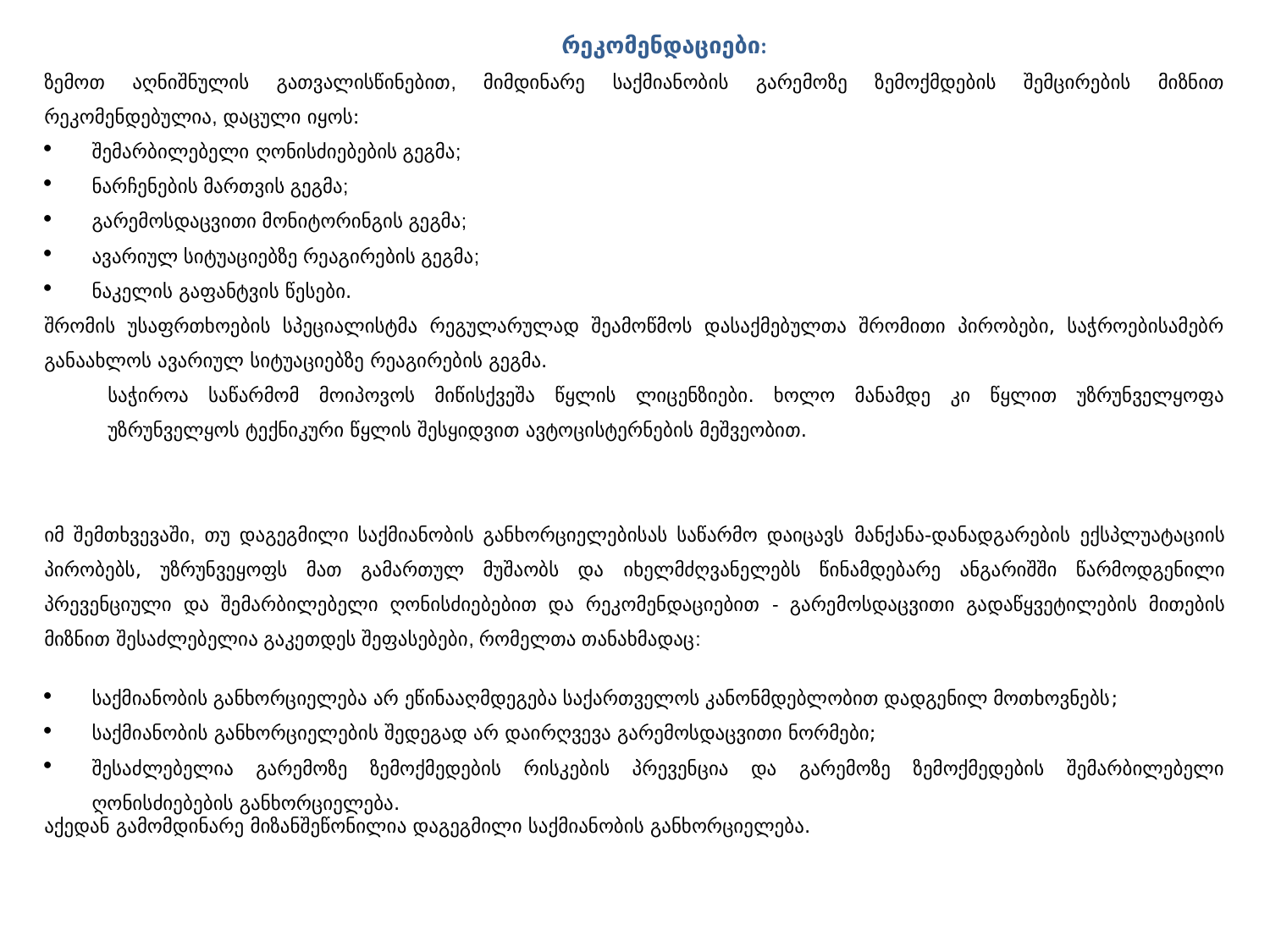

რეკომენდაციები:
ზემოთ აღნიშნულის გათვალისწინებით, მიმდინარე საქმიანობის გარემოზე ზემოქმდების შემცირების მიზნით რეკომენდებულია, დაცული იყოს:
შემარბილებელი ღონისძიებების გეგმა;
ნარჩენების მართვის გეგმა;
გარემოსდაცვითი მონიტორინგის გეგმა;
ავარიულ სიტუაციებზე რეაგირების გეგმა;
ნაკელის გაფანტვის წესები.
შრომის უსაფრთხოების სპეციალისტმა რეგულარულად შეამოწმოს დასაქმებულთა შრომითი პირობები, საჭროებისამებრ განაახლოს ავარიულ სიტუაციებზე რეაგირების გეგმა.
საჭიროა საწარმომ მოიპოვოს მიწისქვეშა წყლის ლიცენზიები. ხოლო მანამდე კი წყლით უზრუნველყოფა უზრუნველყოს ტექნიკური წყლის შესყიდვით ავტოცისტერნების მეშვეობით.

იმ შემთხვევაში, თუ დაგეგმილი საქმიანობის განხორციელებისას საწარმო დაიცავს მანქანა-დანადგარების ექსპლუატაციის პირობებს, უზრუნვეყოფს მათ გამართულ მუშაობს და იხელმძღვანელებს წინამდებარე ანგარიშში წარმოდგენილი პრევენციული და შემარბილებელი ღონისძიებებით და რეკომენდაციებით - გარემოსდაცვითი გადაწყვეტილების მითების მიზნით შესაძლებელია გაკეთდეს შეფასებები, რომელთა თანახმადაც:

საქმიანობის განხორციელება არ ეწინააღმდეგება საქართველოს კანონმდებლობით დადგენილ მოთხოვნებს;
საქმიანობის განხორციელების შედეგად არ დაირღვევა გარემოსდაცვითი ნორმები;
შესაძლებელია გარემოზე ზემოქმედების რისკების პრევენცია და გარემოზე ზემოქმედების შემარბილებელი ღონისძიებების განხორციელება.
აქედან გამომდინარე მიზანშეწონილია დაგეგმილი საქმიანობის განხორციელება.